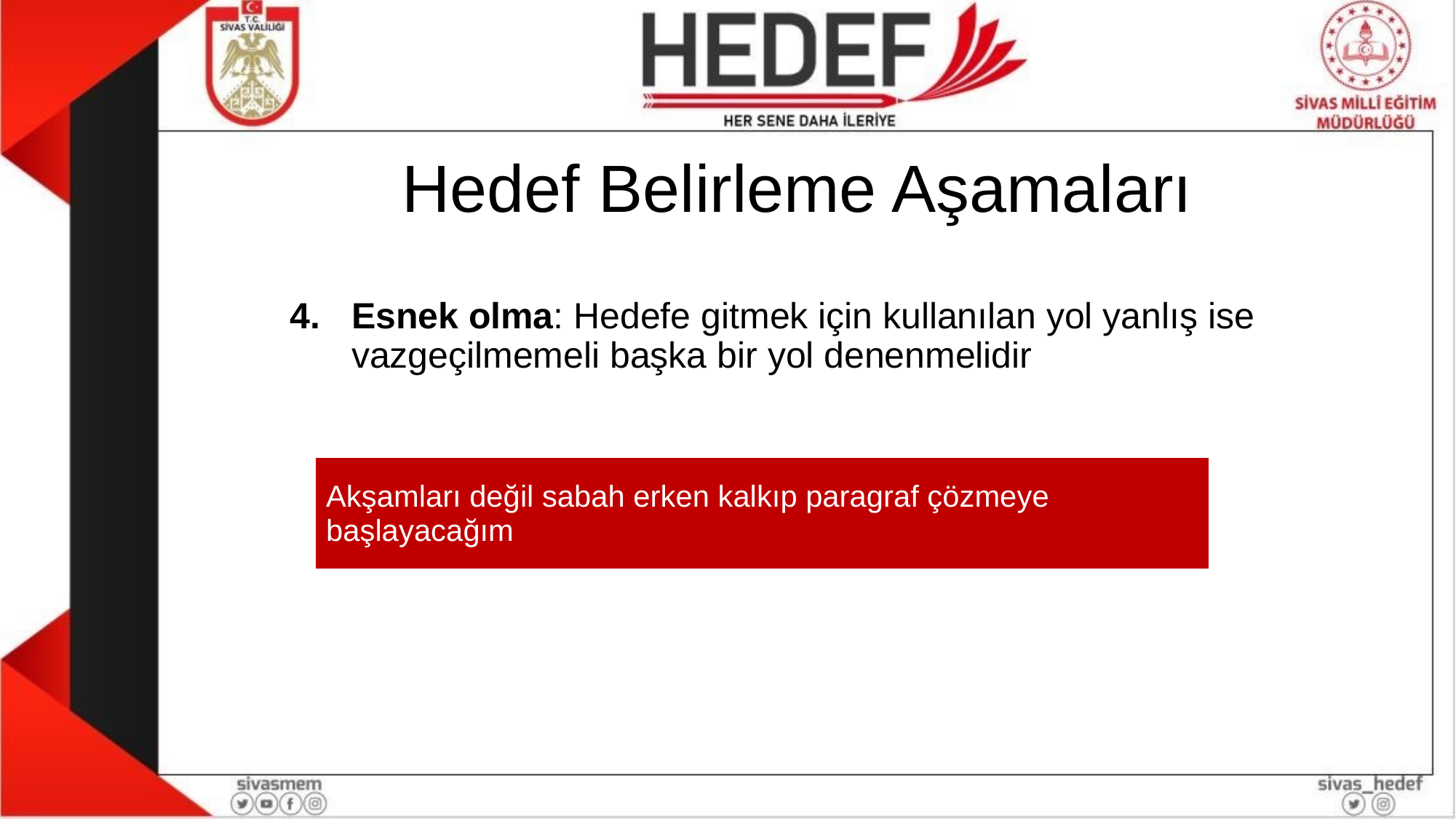

# Hedef Belirleme Aşamaları

Esnek olma: Hedefe gitmek için kullanılan yol yanlış ise vazgeçilmemeli başka bir yol denenmelidir

| Akşamları değil sabah erken kalkıp paragraf çözmeye başlayacağım |
| --- |